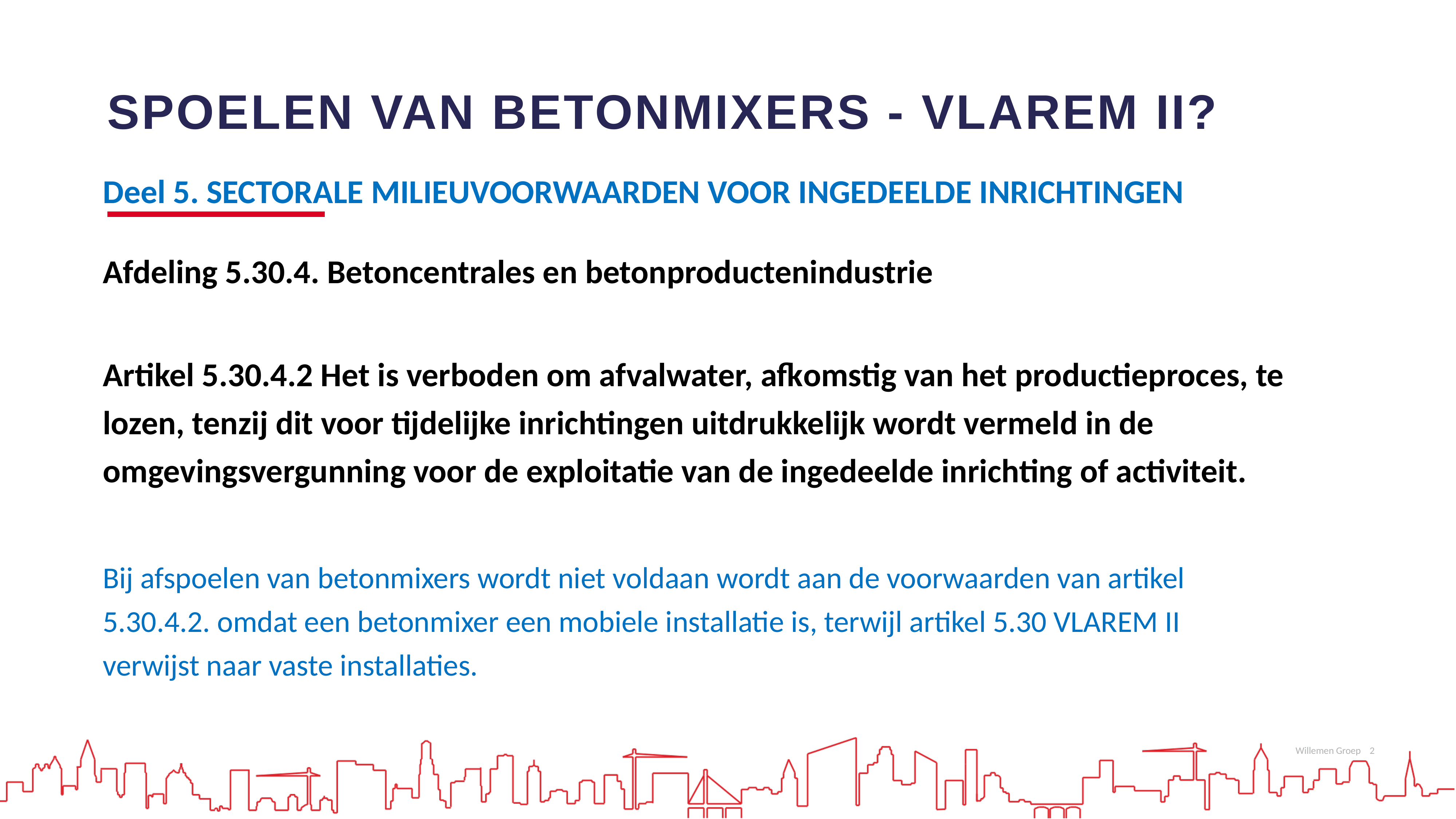

Spoelen van betonmixers - VLAREM II?
Deel 5. SECTORALE MILIEUVOORWAARDEN VOOR INGEDEELDE INRICHTINGEN
Afdeling 5.30.4. Betoncentrales en betonproductenindustrie
Artikel 5.30.4.2 Het is verboden om afvalwater, afkomstig van het productieproces, te lozen, tenzij dit voor tijdelijke inrichtingen uitdrukkelijk wordt vermeld in de omgevingsvergunning voor de exploitatie van de ingedeelde inrichting of activiteit.

Bij afspoelen van betonmixers wordt niet voldaan wordt aan de voorwaarden van artikel 5.30.4.2. omdat een betonmixer een mobiele installatie is, terwijl artikel 5.30 VLAREM II verwijst naar vaste installaties.